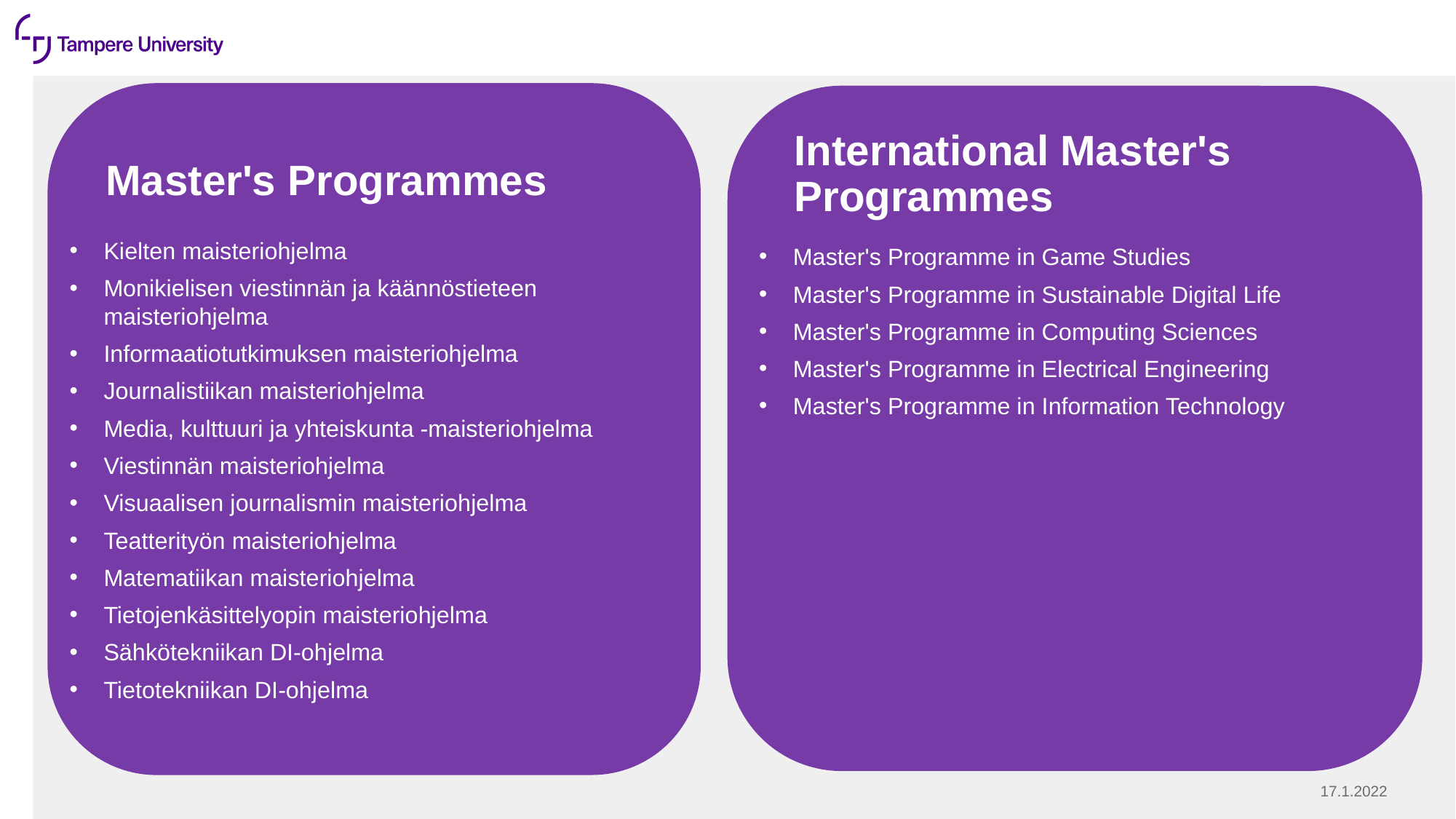

International Master's Programmes
Master's Programmes
Kielten maisteriohjelma
Monikielisen viestinnän ja käännöstieteen maisteriohjelma
Informaatiotutkimuksen maisteriohjelma
Journalistiikan maisteriohjelma
Media, kulttuuri ja yhteiskunta -maisteriohjelma
Viestinnän maisteriohjelma
Visuaalisen journalismin maisteriohjelma
Teatterityön maisteriohjelma
Matematiikan maisteriohjelma
Tietojenkäsittelyopin maisteriohjelma
Sähkötekniikan DI-ohjelma
Tietotekniikan DI-ohjelma

Master's Programme in Game Studies
Master's Programme in Sustainable Digital Life
Master's Programme in Computing Sciences
Master's Programme in Electrical Engineering
Master's Programme in Information Technology

17.1.2022
|  18